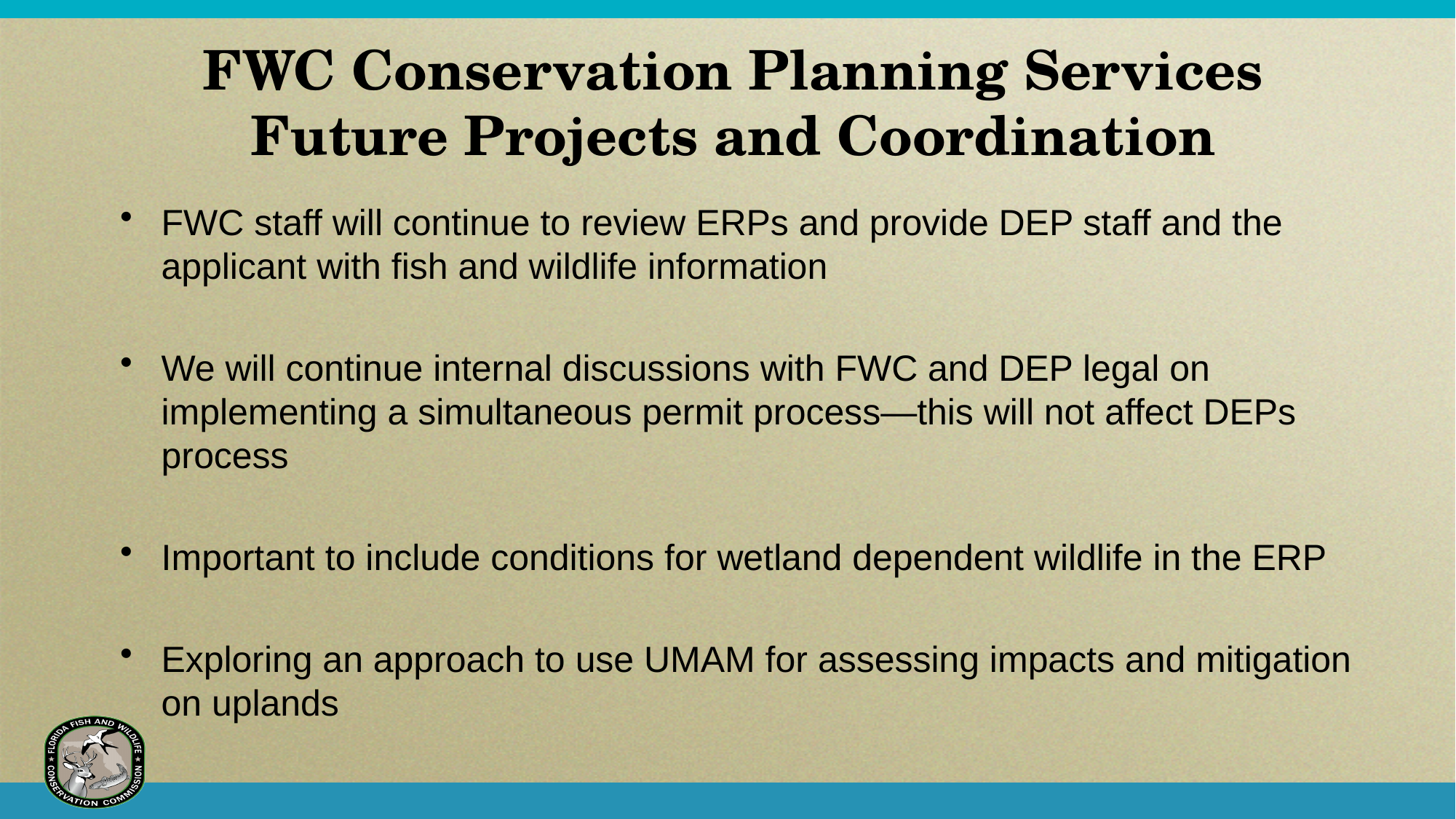

# FWC Conservation Planning Services Future Projects and Coordination
FWC staff will continue to review ERPs and provide DEP staff and the applicant with fish and wildlife information

We will continue internal discussions with FWC and DEP legal on implementing a simultaneous permit process—this will not affect DEPs process

Important to include conditions for wetland dependent wildlife in the ERP

Exploring an approach to use UMAM for assessing impacts and mitigation on uplands